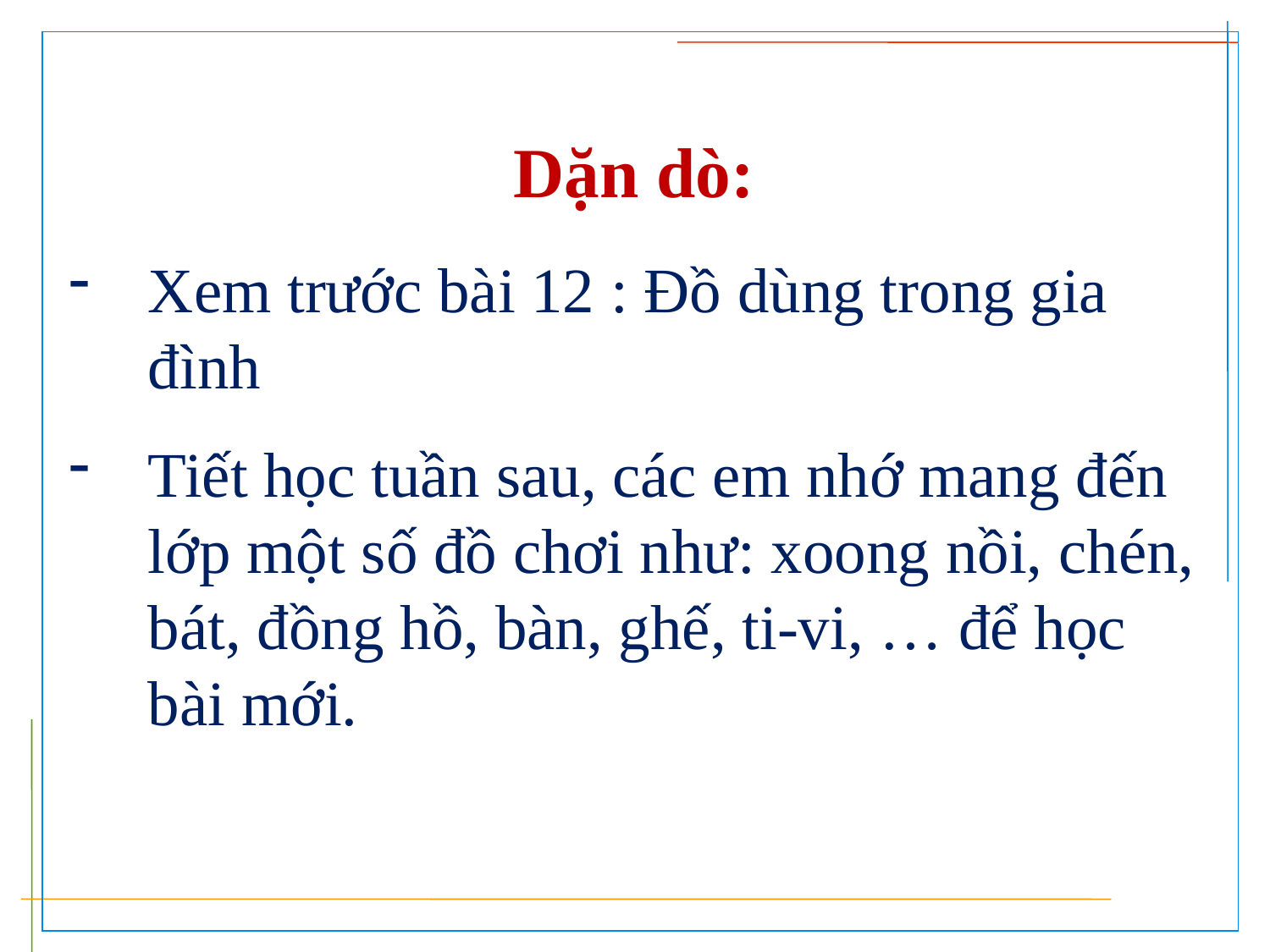

Dặn dò:
Xem trước bài 12 : Đồ dùng trong gia đình
Tiết học tuần sau, các em nhớ mang đến lớp một số đồ chơi như: xoong nồi, chén, bát, đồng hồ, bàn, ghế, ti-vi, … để học bài mới.